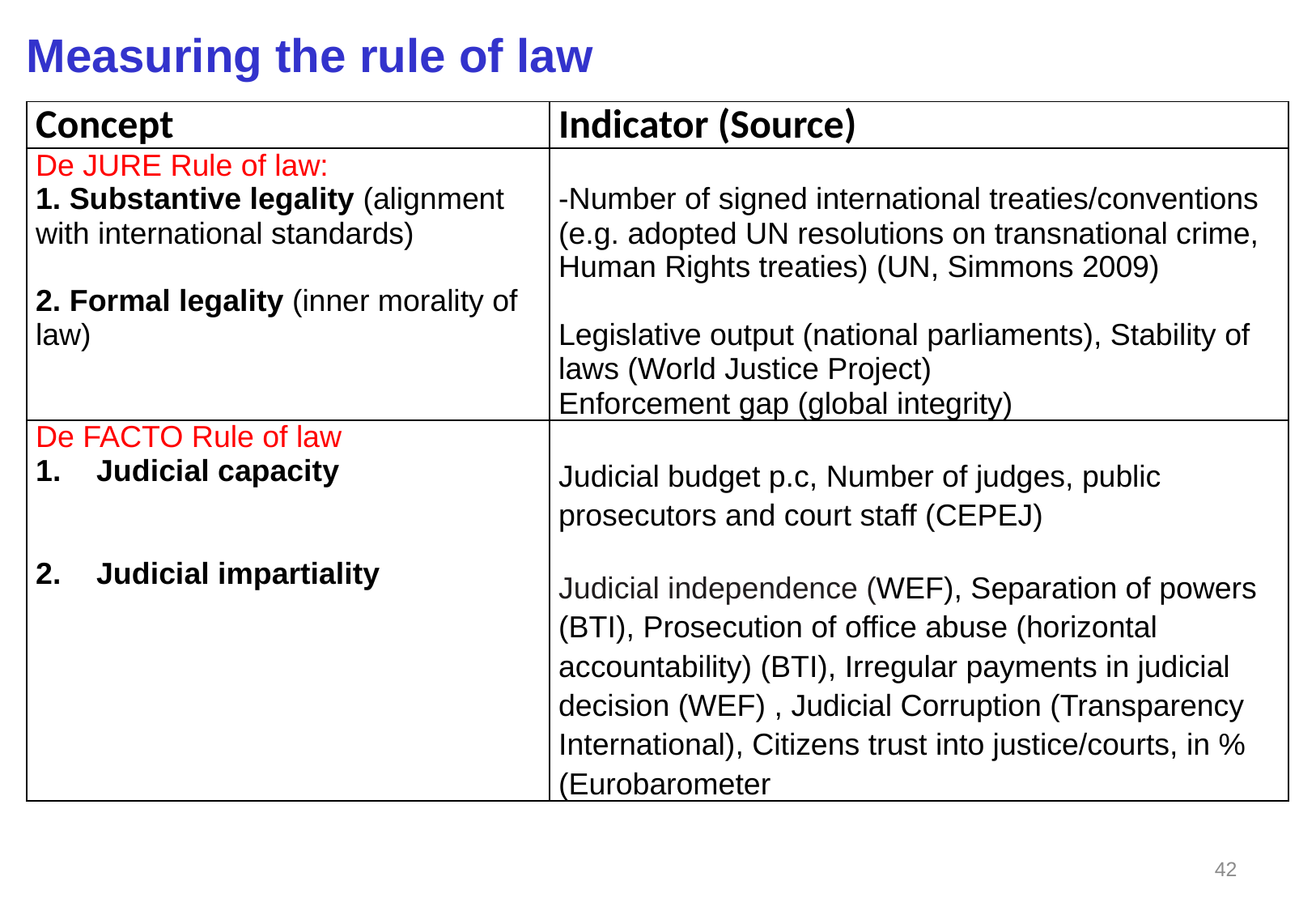

Measuring the rule of law
| Concept | Indicator (Source) |
| --- | --- |
| De JURE Rule of law: 1. Substantive legality (alignment with international standards) 2. Formal legality (inner morality of law) | -Number of signed international treaties/conventions (e.g. adopted UN resolutions on transnational crime, Human Rights treaties) (UN, Simmons 2009) Legislative output (national parliaments), Stability of laws (World Justice Project) Enforcement gap (global integrity) |
| De FACTO Rule of law Judicial capacity Judicial impartiality | Judicial budget p.c, Number of judges, public prosecutors and court staff (CEPEJ) Judicial independence (WEF), Separation of powers (BTI), Prosecution of office abuse (horizontal accountability) (BTI), Irregular payments in judicial decision (WEF) , Judicial Corruption (Transparency International), Citizens trust into justice/courts, in % (Eurobarometer |
42